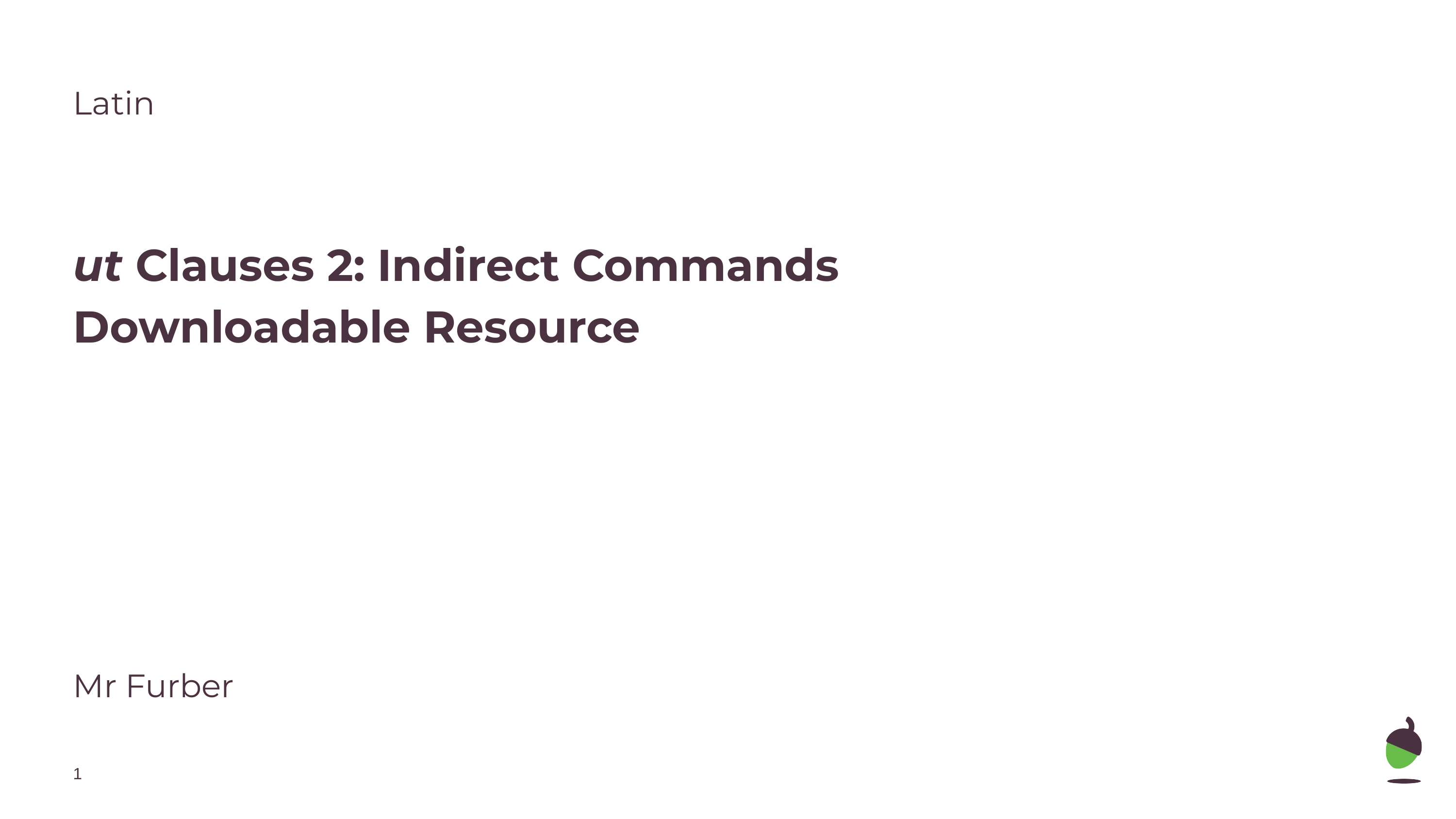

Latin
ut Clauses 2: Indirect Commands
Downloadable Resource
Mr Furber
1